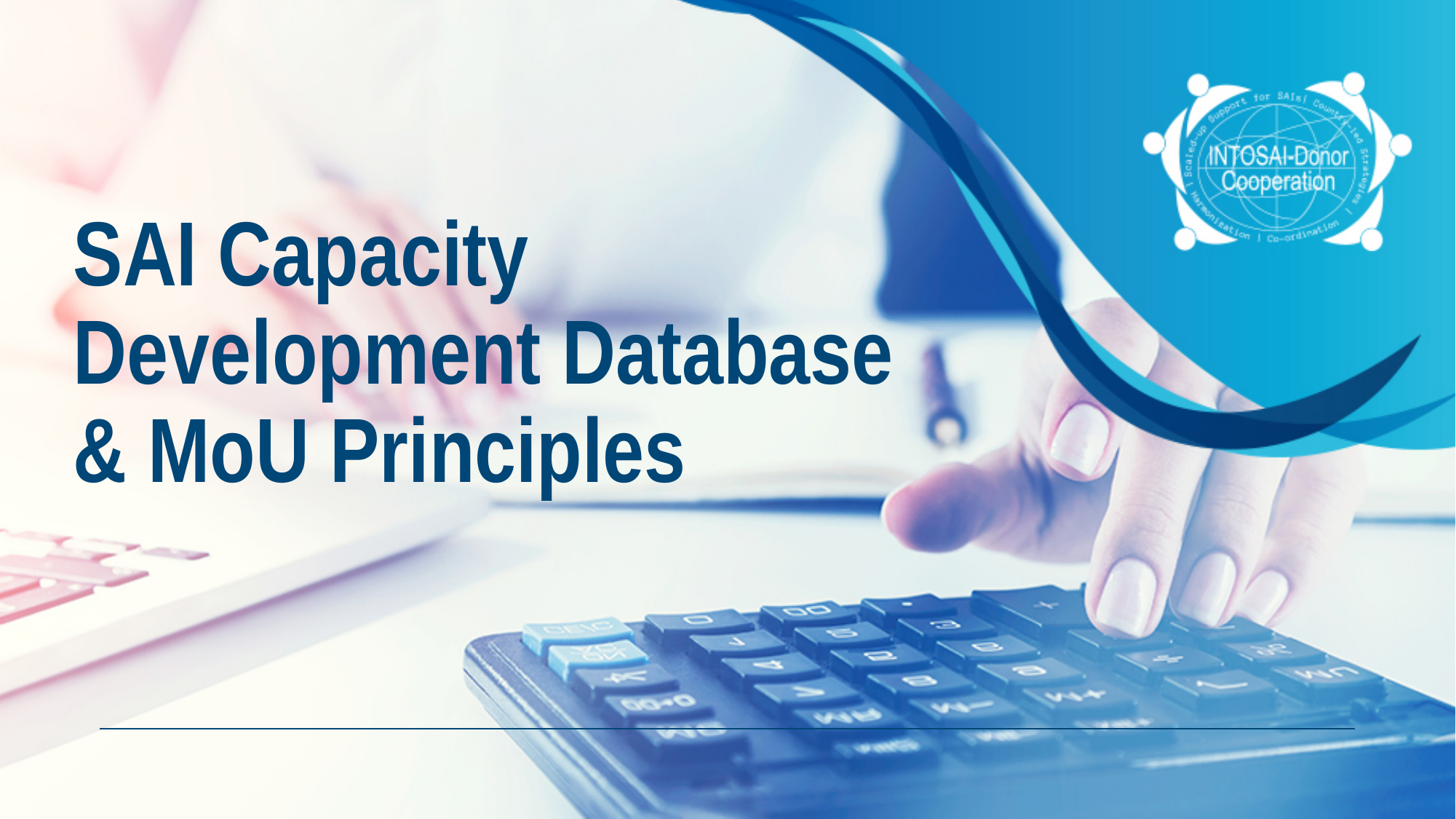

# SAI Capacity Development Database & MoU Principles